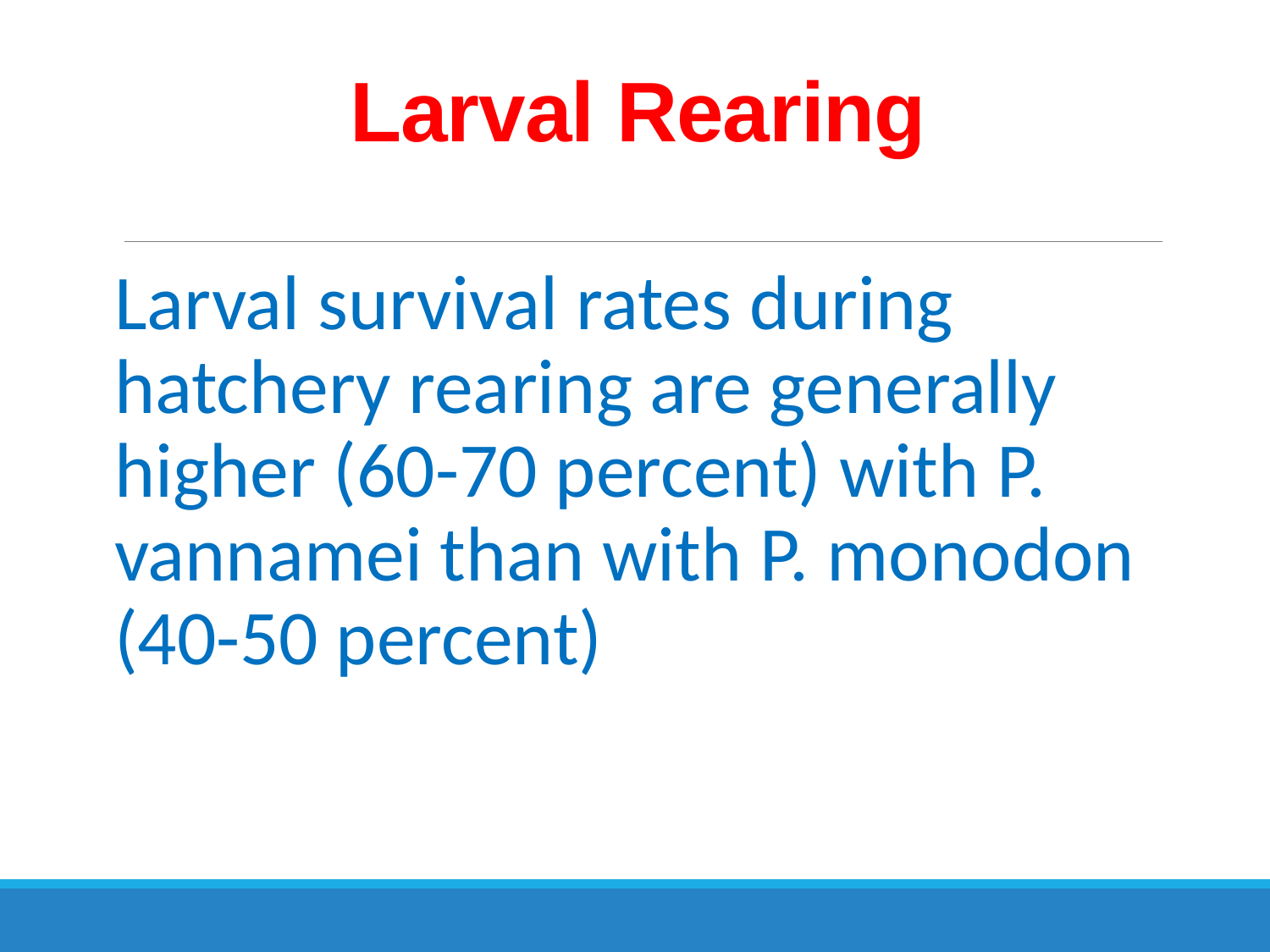

# Larval Rearing
Larval survival rates during hatchery rearing are generally higher (60-70 percent) with P. vannamei than with P. monodon (40-50 percent)